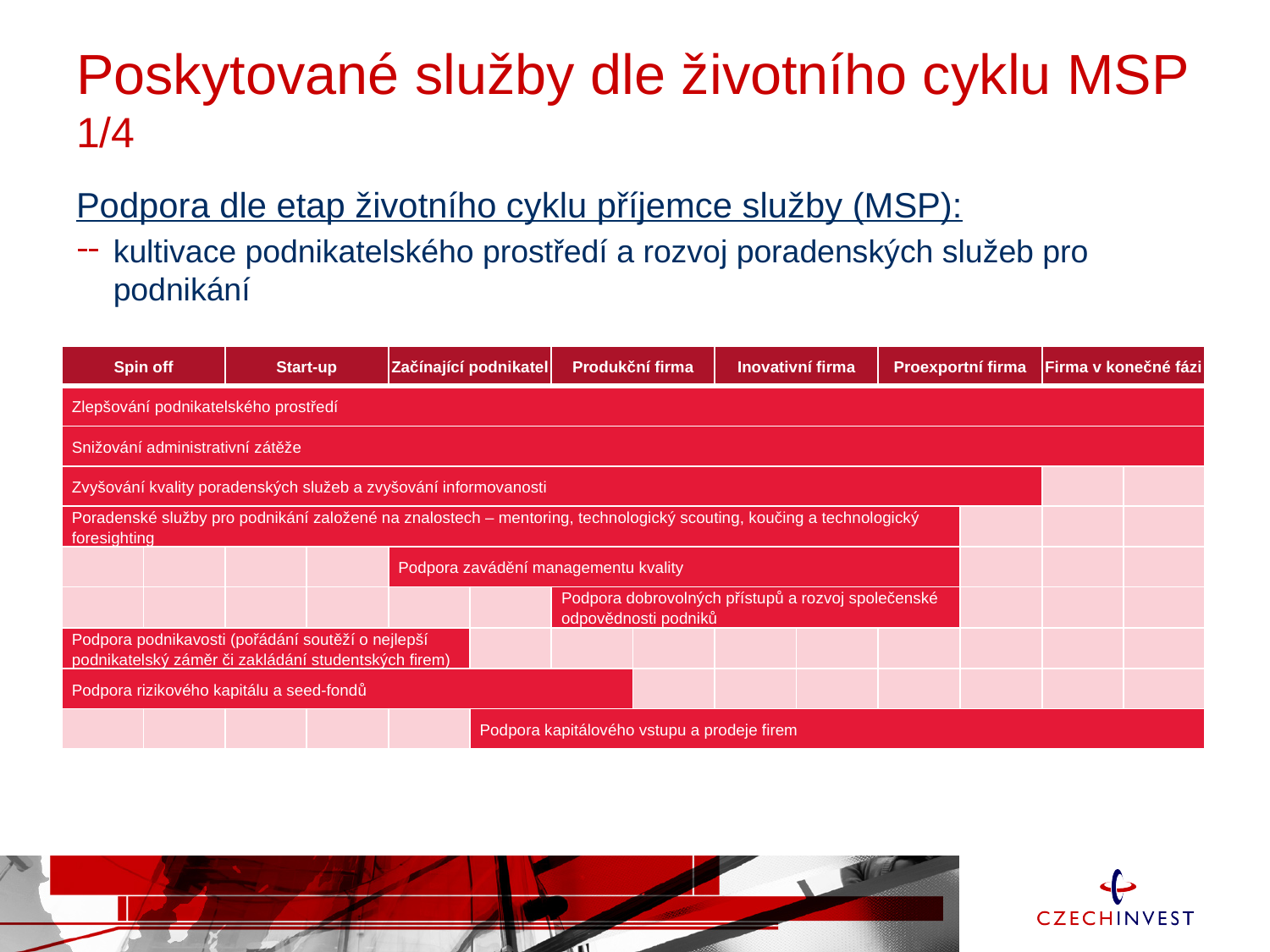

# Poskytované služby dle životního cyklu MSP 1/4
Podpora dle etap životního cyklu příjemce služby (MSP):
kultivace podnikatelského prostředí a rozvoj poradenských služeb pro podnikání

| Spin off |  | Start-up |  | Začínající podnikatel |  | Produkční firma |  | Inovativní firma |  | Proexportní firma |  | Firma v konečné fázi |  |
| --- | --- | --- | --- | --- | --- | --- | --- | --- | --- | --- | --- | --- | --- |
| Zlepšování podnikatelského prostředí |  |  |  |  |  |  |  |  |  |  |  |  |  |
| Snižování administrativní zátěže |  |  |  |  |  |  |  |  |  |  |  |  |  |
| Zvyšování kvality poradenských služeb a zvyšování informovanosti |  |  |  |  |  |  |  |  |  |  |  |  |  |
| Poradenské služby pro podnikání založené na znalostech – mentoring, technologický scouting, koučing a technologický foresighting |  |  |  |  |  |  |  |  |  |  |  |  |  |
|  |  |  |  | Podpora zavádění managementu kvality |  |  |  |  |  |  |  |  |  |
|  |  |  |  |  |  | Podpora dobrovolných přístupů a rozvoj společenské odpovědnosti podniků |  |  |  |  |  |  |  |
| Podpora podnikavosti (pořádání soutěží o nejlepší podnikatelský záměr či zakládání studentských firem) |  |  |  |  |  |  |  |  |  |  |  |  |  |
| Podpora rizikového kapitálu a seed-fondů |  |  |  |  |  |  |  |  |  |  |  |  |  |
|  |  |  |  |  | Podpora kapitálového vstupu a prodeje firem |  |  |  |  |  |  |  |  |